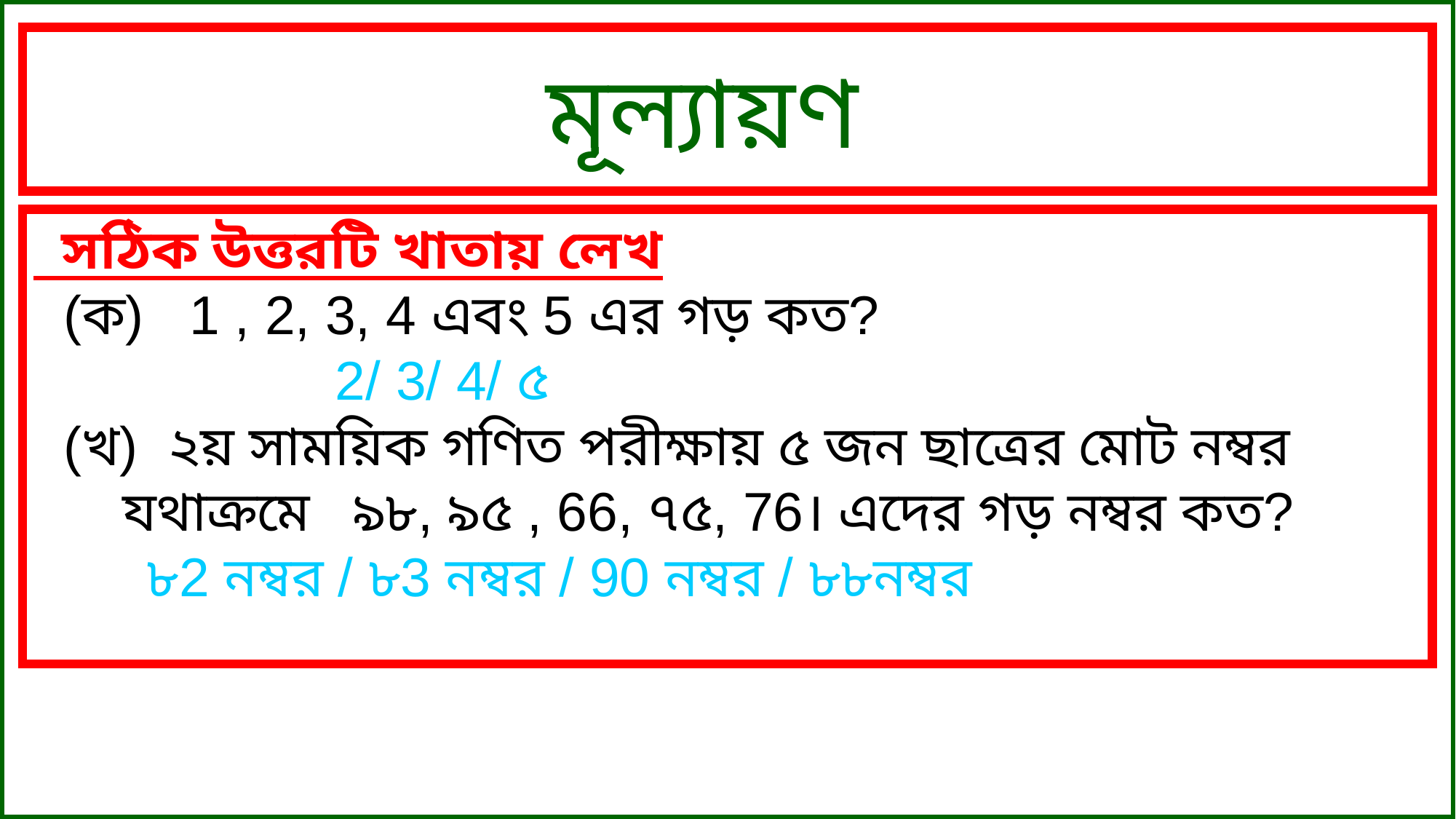

মূল্যায়ণ
  সঠিক উত্তরটি খাতায় লেখ
  (ক)   1 , 2, 3, 4 এবং 5 এর গড় কত?
                    2/ 3/ 4/ ৫
  (খ)  ২য় সাময়িক গণিত পরীক্ষায় ৫ জন ছাত্রের মোট নম্বর যথাক্রমে   ৯৮, ৯৫ , 66, ৭৫, 76। এদের গড় নম্বর কত?
        ৮2 নম্বর / ৮3 নম্বর / 90 নম্বর / ৮৮নম্বর